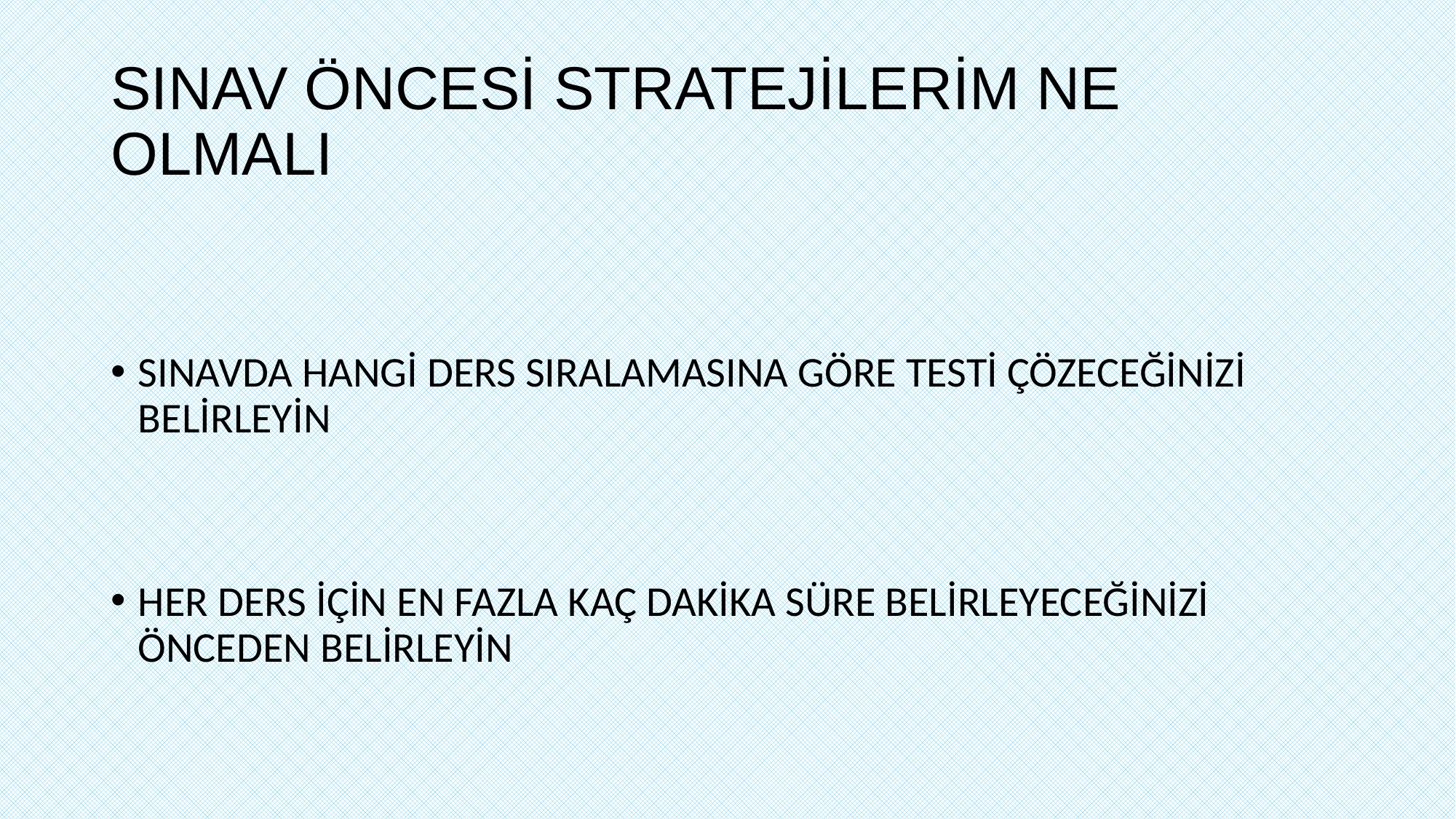

# SINAV ÖNCESİ STRATEJİLERİM NE OLMALI

SINAVDA HANGİ DERS SIRALAMASINA GÖRE TESTİ ÇÖZECEĞİNİZİ BELİRLEYİN

HER DERS İÇİN EN FAZLA KAÇ DAKİKA SÜRE BELİRLEYECEĞİNİZİ ÖNCEDEN BELİRLEYİN